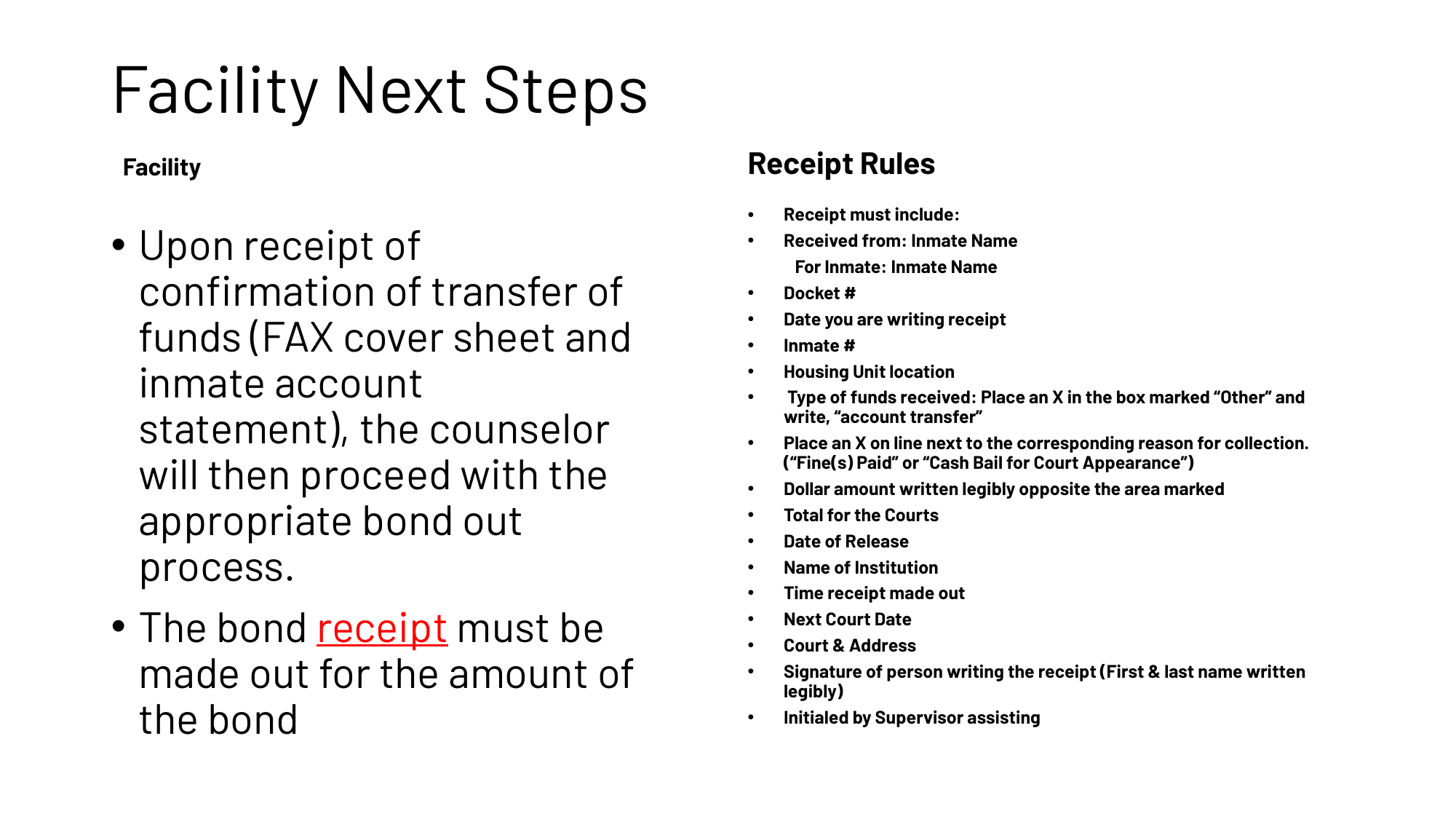

# Facility Next Steps
Receipt Rules
Facility
Receipt must include:
Received from: Inmate Name
             For Inmate: Inmate Name
	Docket #
	Date you are writing receipt
	Inmate #
	Housing Unit location
 Type of funds received: Place an X in the box marked “Other” and write, “account transfer”
Place an X on line next to the corresponding reason for collection.  (“Fine(s) Paid” or “Cash Bail for Court Appearance”)
Dollar amount written legibly opposite the area marked
Total for the Courts
Date of Release
Name of Institution
Time receipt made out
Next Court Date
Court & Address
Signature of person writing the receipt (First & last name written legibly)
Initialed by Supervisor assisting

Upon receipt of confirmation of transfer of funds (FAX cover sheet and inmate account statement), the counselor will then proceed with the appropriate bond out process.
The bond receipt must be made out for the amount of the bond